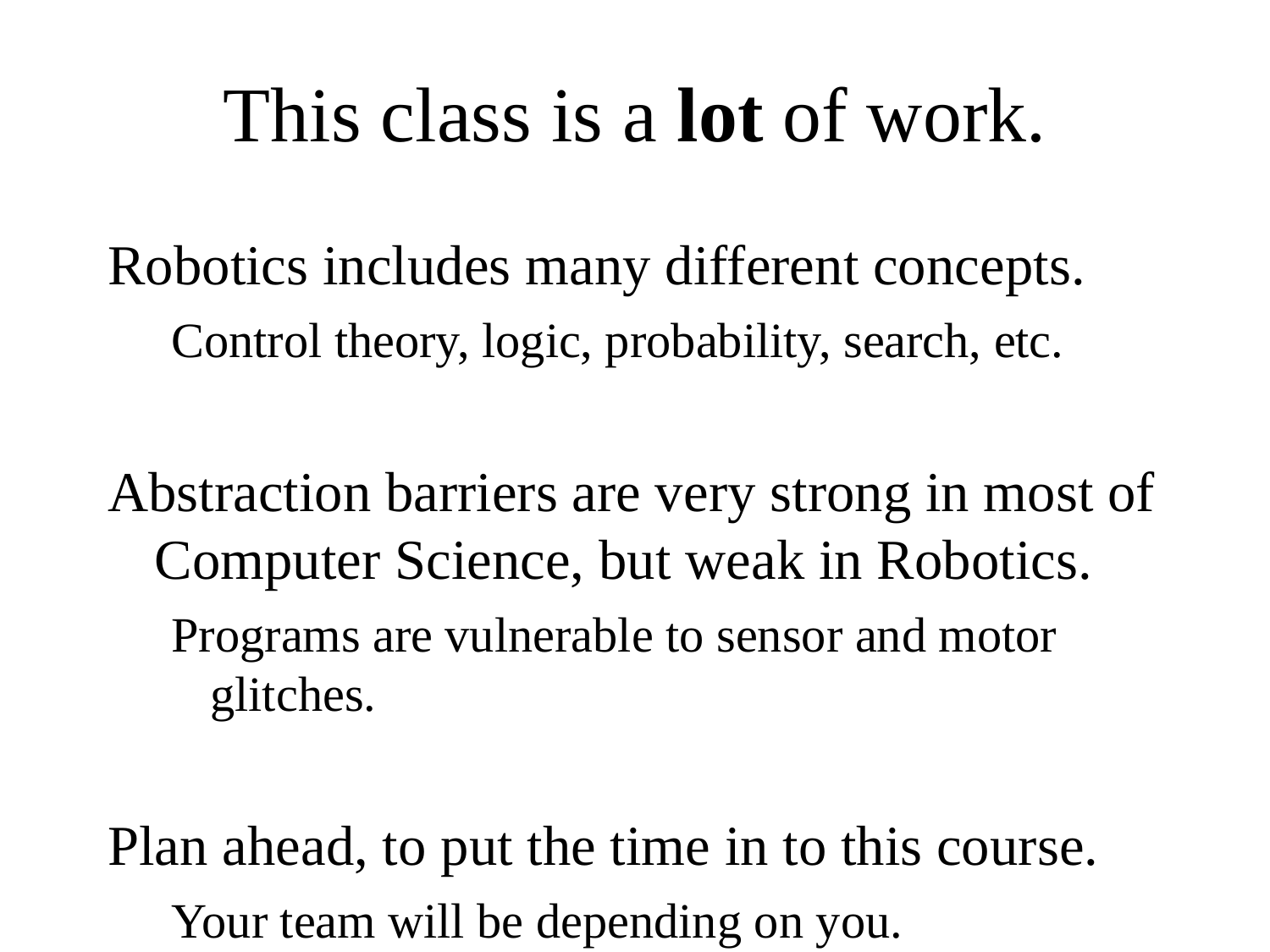

This class is a lot of work.
Robotics includes many different concepts.
Control theory, logic, probability, search, etc.

Abstraction barriers are very strong in most of Computer Science, but weak in Robotics.
Programs are vulnerable to sensor and motor glitches.

Plan ahead, to put the time in to this course.
Your team will be depending on you.